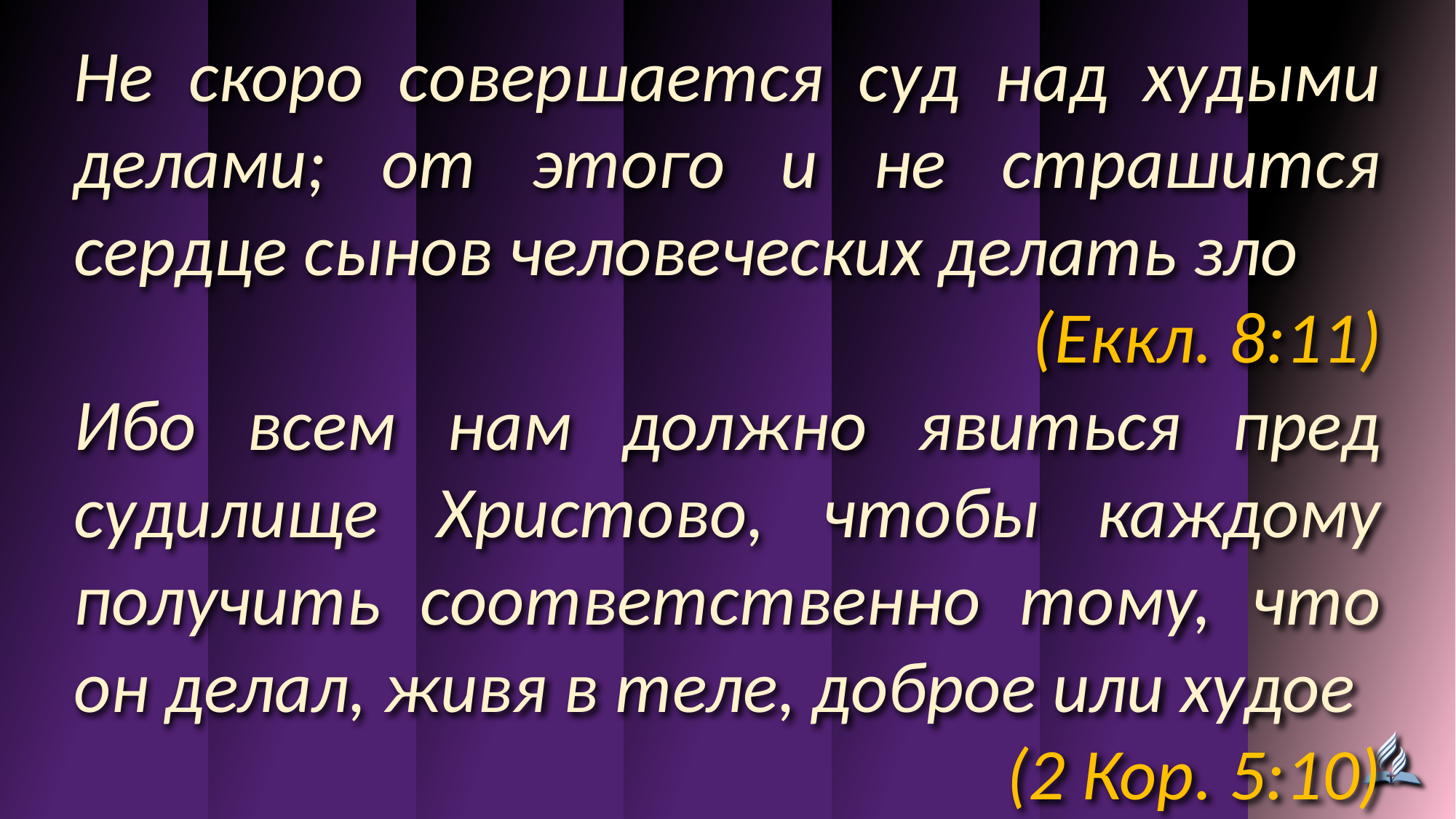

Не скоро совершается суд над худыми делами; от этого и не страшится сердце сынов человеческих делать зло
(Еккл. 8:11)
Ибо всем нам должно явиться пред судилище Христово, чтобы каждому получить соответственно тому, что он делал, живя в теле, доброе или худое
(2 Кор. 5:10)